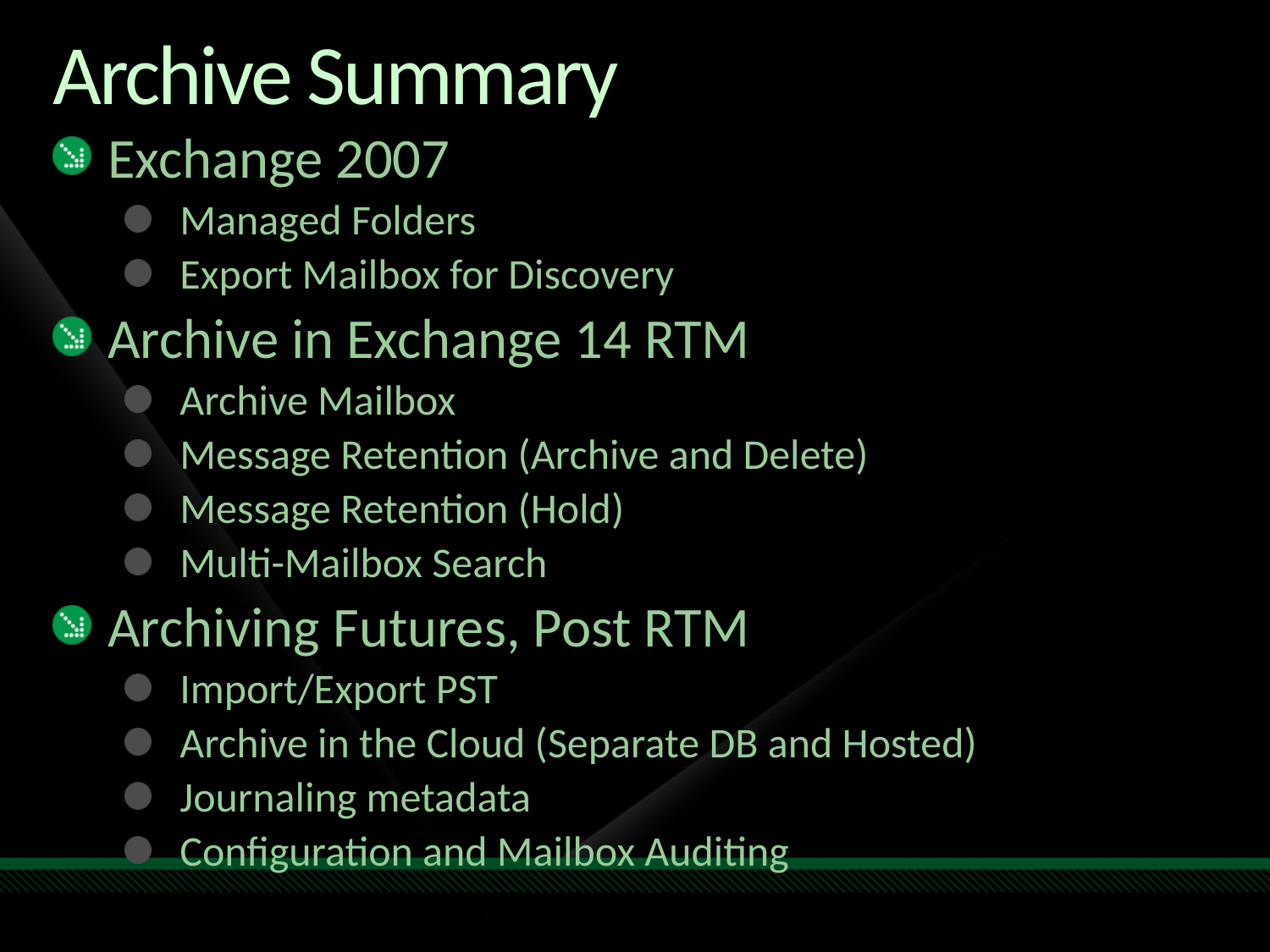

# Archive Summary
Exchange 2007
Managed Folders
Export Mailbox for Discovery
Archive in Exchange 14 RTM
Archive Mailbox
Message Retention (Archive and Delete)
Message Retention (Hold)
Multi-Mailbox Search
Archiving Futures, Post RTM
Import/Export PST
Archive in the Cloud (Separate DB and Hosted)
Journaling metadata
Configuration and Mailbox Auditing